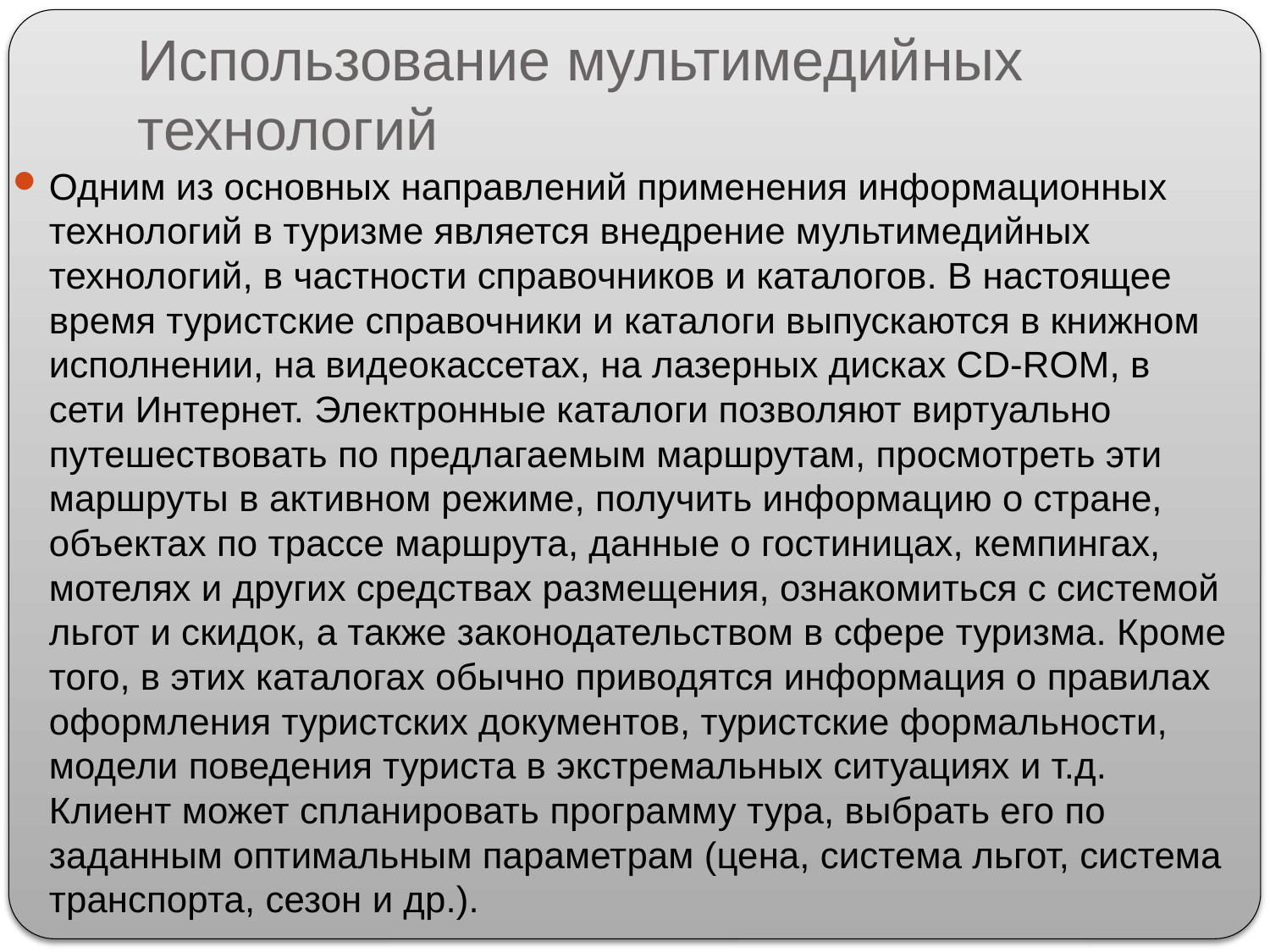

# Использование мультимедийных технологий
Одним из основных направлений применения информационных технологий в туризме является внедрение мультимедийных технологий, в частности справочников и каталогов. В настоящее время туристские справочники и каталоги выпускаются в книжном исполнении, на видеокассетах, на лазерных дисках CD-ROM, в сети Интернет. Электронные каталоги позволяют виртуально путешествовать по предлагаемым маршрутам, просмотреть эти маршруты в активном режиме, получить информацию о стране, объектах по трассе маршрута, данные о гостиницах, кемпингах, мотелях и других средствах размещения, ознакомиться с системой льгот и скидок, а также законодательством в сфере туризма. Кроме того, в этих каталогах обычно приводятся информация о правилах оформления туристских документов, туристские формальности, модели поведения туриста в экстремальных ситуациях и т.д. Клиент может спланировать программу тура, выбрать его по заданным оптимальным параметрам (цена, система льгот, система транспорта, сезон и др.).